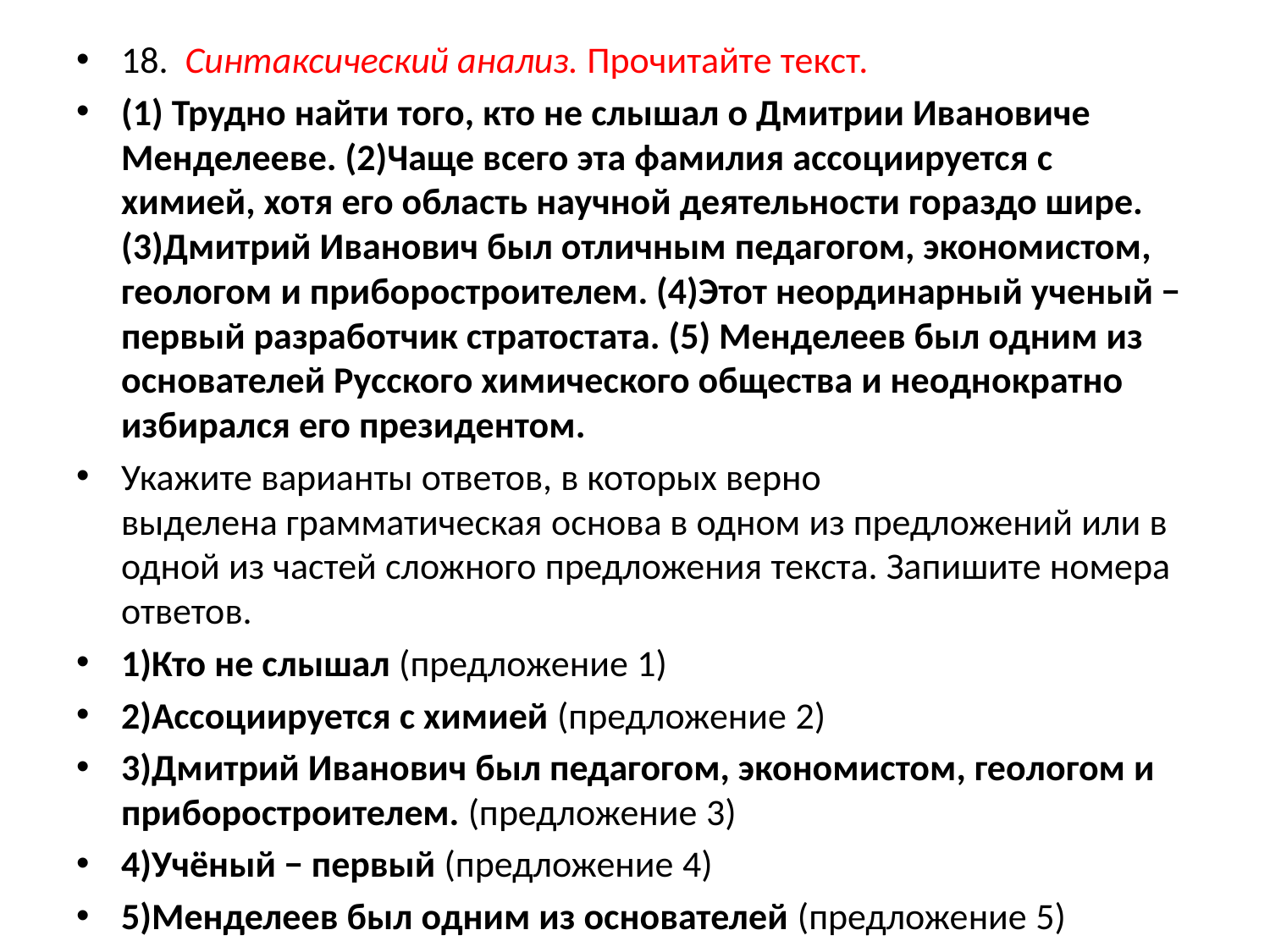

18.  Синтаксический анализ. Прочитайте текст.
(1) Трудно найти того, кто не слышал о Дмитрии Ивановиче Менделееве. (2)Чаще всего эта фамилия ассоциируется с химией, хотя его область научной деятельности гораздо шире. (3)Дмитрий Иванович был отличным педагогом, экономистом, геологом и приборостроителем. (4)Этот неординарный ученый − первый разработчик стратостата. (5) Менделеев был одним из основателей Русского химического общества и неоднократно избирался его президентом.
Укажите варианты ответов, в которых верно выделена грамматическая основа в одном из предложений или в одной из частей сложного предложения текста. Запишите номера ответов.
1)Кто не слышал (предложение 1)
2)Ассоциируется с химией (предложение 2)
3)Дмитрий Иванович был педагогом, экономистом, геологом и приборостроителем. (предложение 3)
4)Учёный − первый (предложение 4)
5)Менделеев был одним из основателей (предложение 5)

#